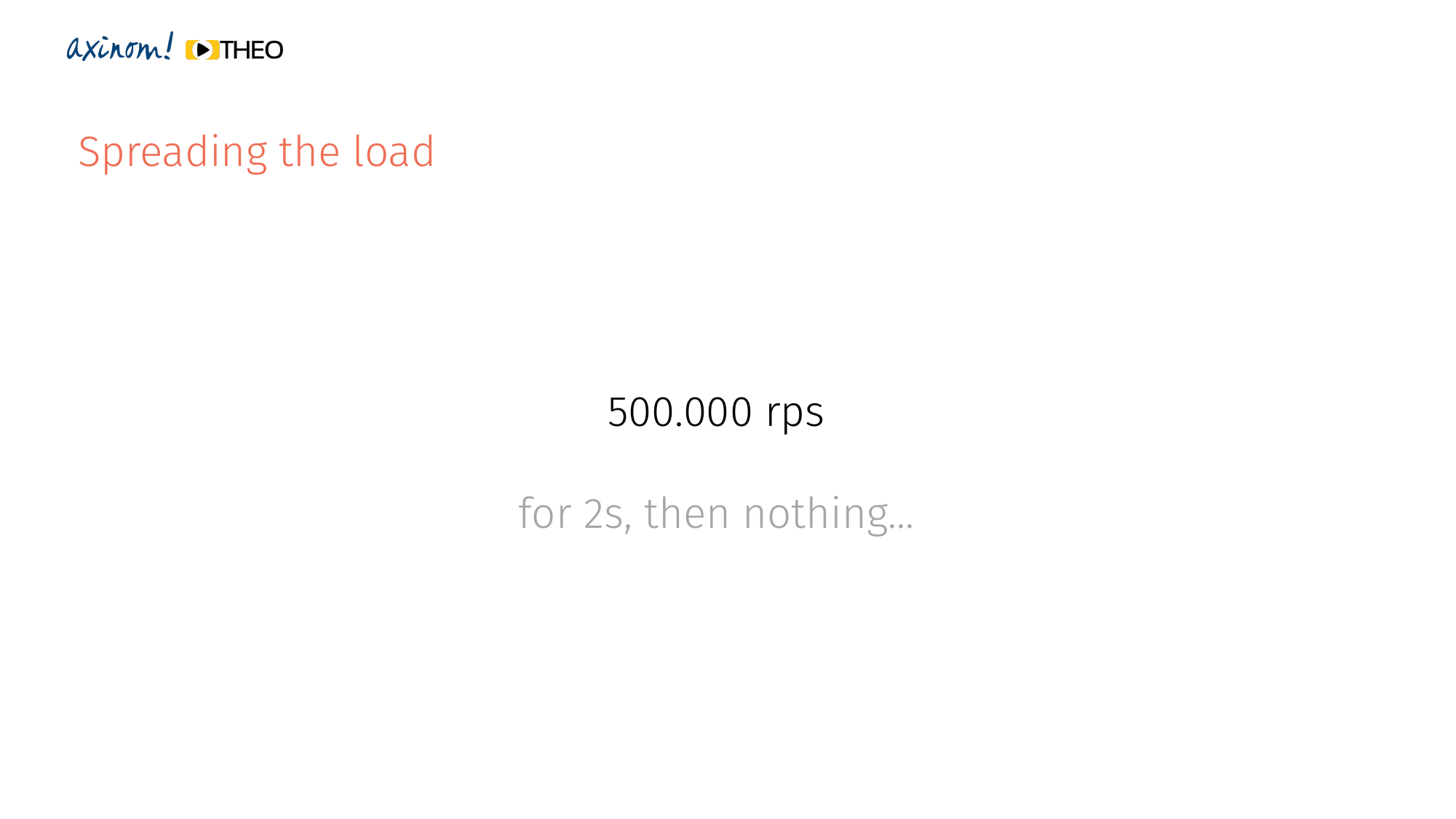

Spreading the load
500.000 rps

for 2s, then nothing...